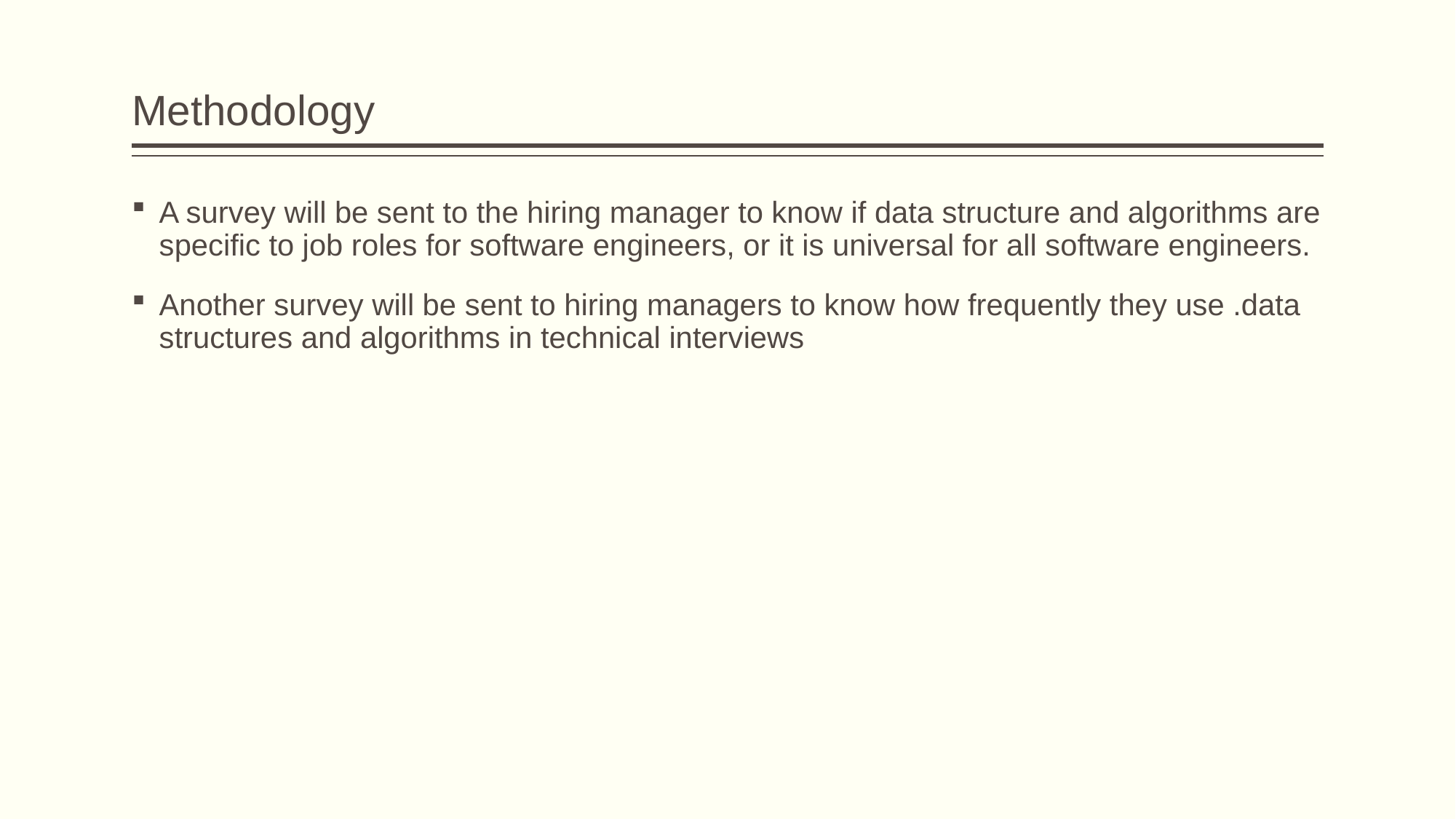

# Methodology
A survey will be sent to the hiring manager to know if data structure and algorithms are specific to job roles for software engineers, or it is universal for all software engineers.
Another survey will be sent to hiring managers to know how frequently they use .data structures and algorithms in technical interviews